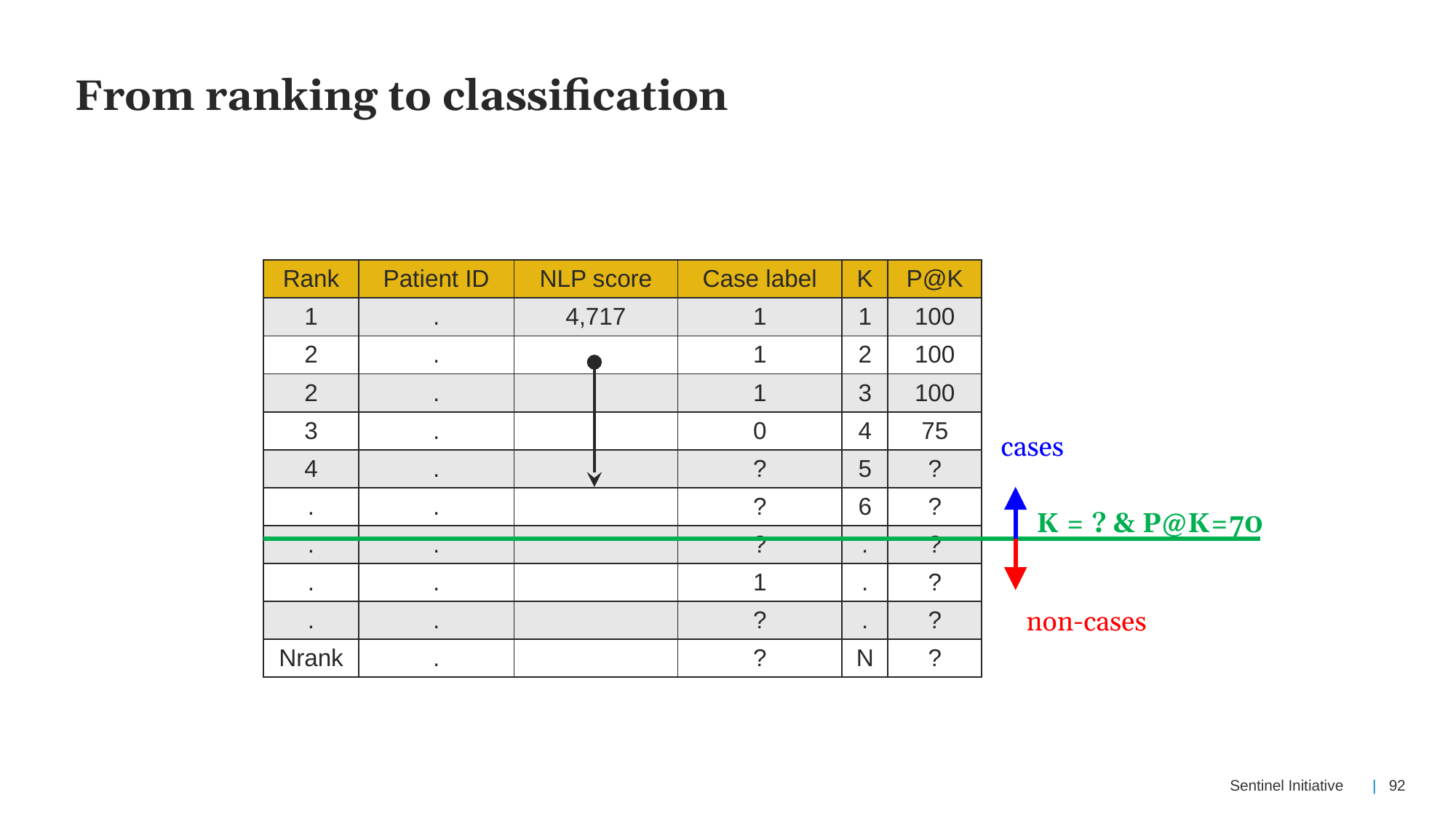

# From ranking to classification
| Rank | Patient ID | NLP score | Case label | K | P@K |
| --- | --- | --- | --- | --- | --- |
| 1 | . | 4,717 | 1 | 1 | 100 |
| 2 | . |  | 1 | 2 | 100 |
| 2 | . |  | 1 | 3 | 100 |
| 3 | . |  | 0 | 4 | 75 |
| 4 | . |  | ? | 5 | ? |
| . | . |  | ? | 6 | ? |
| . | . |  | ? | . | ? |
| . | . |  | 1 | . | ? |
| . | . |  | ? | . | ? |
| Nrank | . |  | ? | N | ? |
cases
K = ? & P@K=70
non-cases